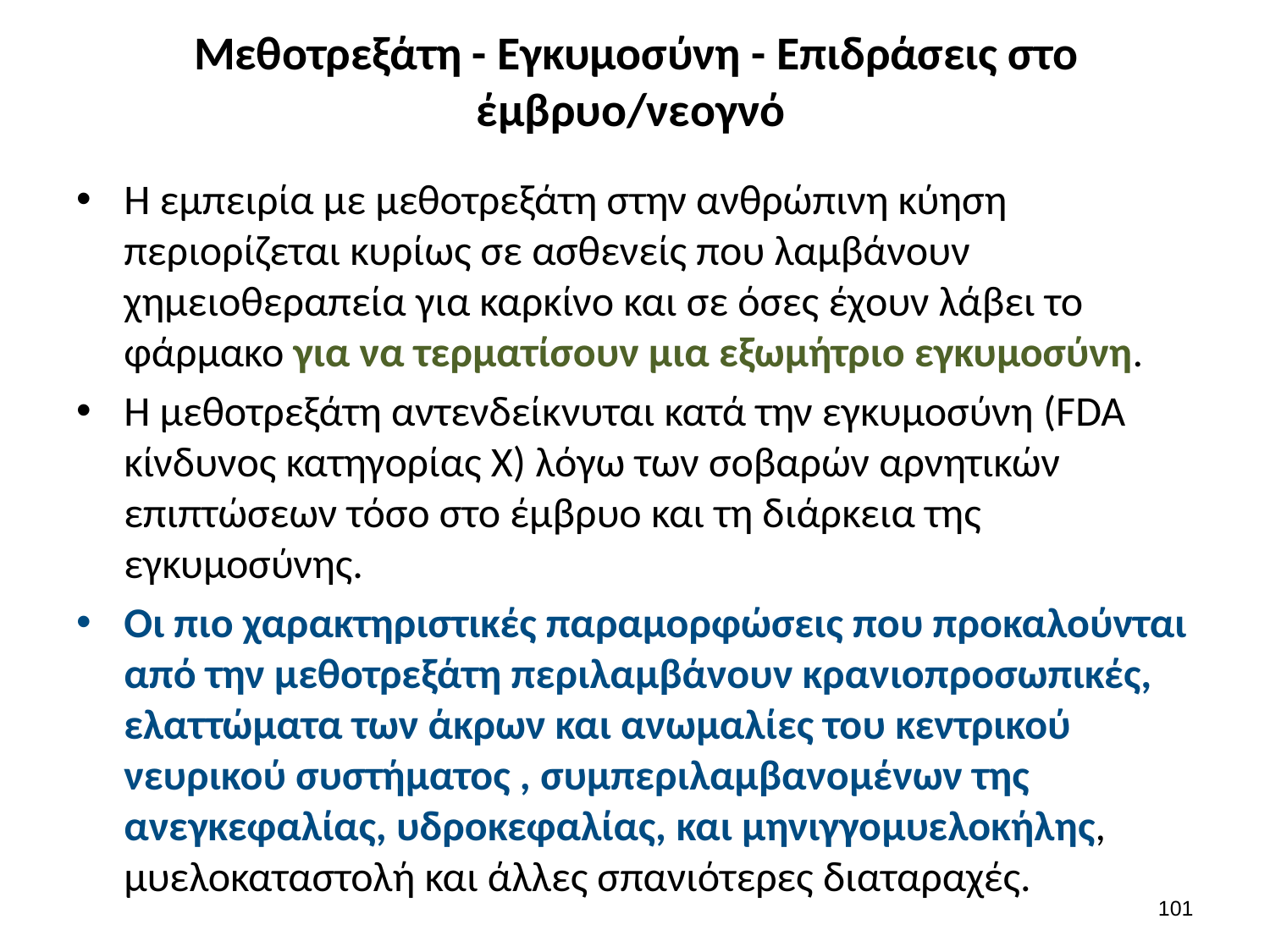

# Μεθοτρεξάτη - Εγκυμοσύνη - Επιδράσεις στο έμβρυο/νεογνό
Η εμπειρία με μεθοτρεξάτη στην ανθρώπινη κύηση περιορίζεται κυρίως σε ασθενείς που λαμβάνουν χημειοθεραπεία για καρκίνο και σε όσες έχουν λάβει το φάρμακο για να τερματίσουν μια εξωμήτριο εγκυμοσύνη.
Η μεθοτρεξάτη αντενδείκνυται κατά την εγκυμοσύνη (FDA κίνδυνος κατηγορίας Χ) λόγω των σοβαρών αρνητικών επιπτώσεων τόσο στο έμβρυο και τη διάρκεια της εγκυμοσύνης.
Οι πιο χαρακτηριστικές παραμορφώσεις που προκαλούνται από την μεθοτρεξάτη περιλαμβάνουν κρανιοπροσωπικές, ελαττώματα των άκρων και ανωμαλίες του κεντρικού νευρικού συστήματος , συμπεριλαμβανομένων της ανεγκεφαλίας, υδροκεφαλίας, και μηνιγγομυελοκήλης, μυελοκαταστολή και άλλες σπανιότερες διαταραχές.
101